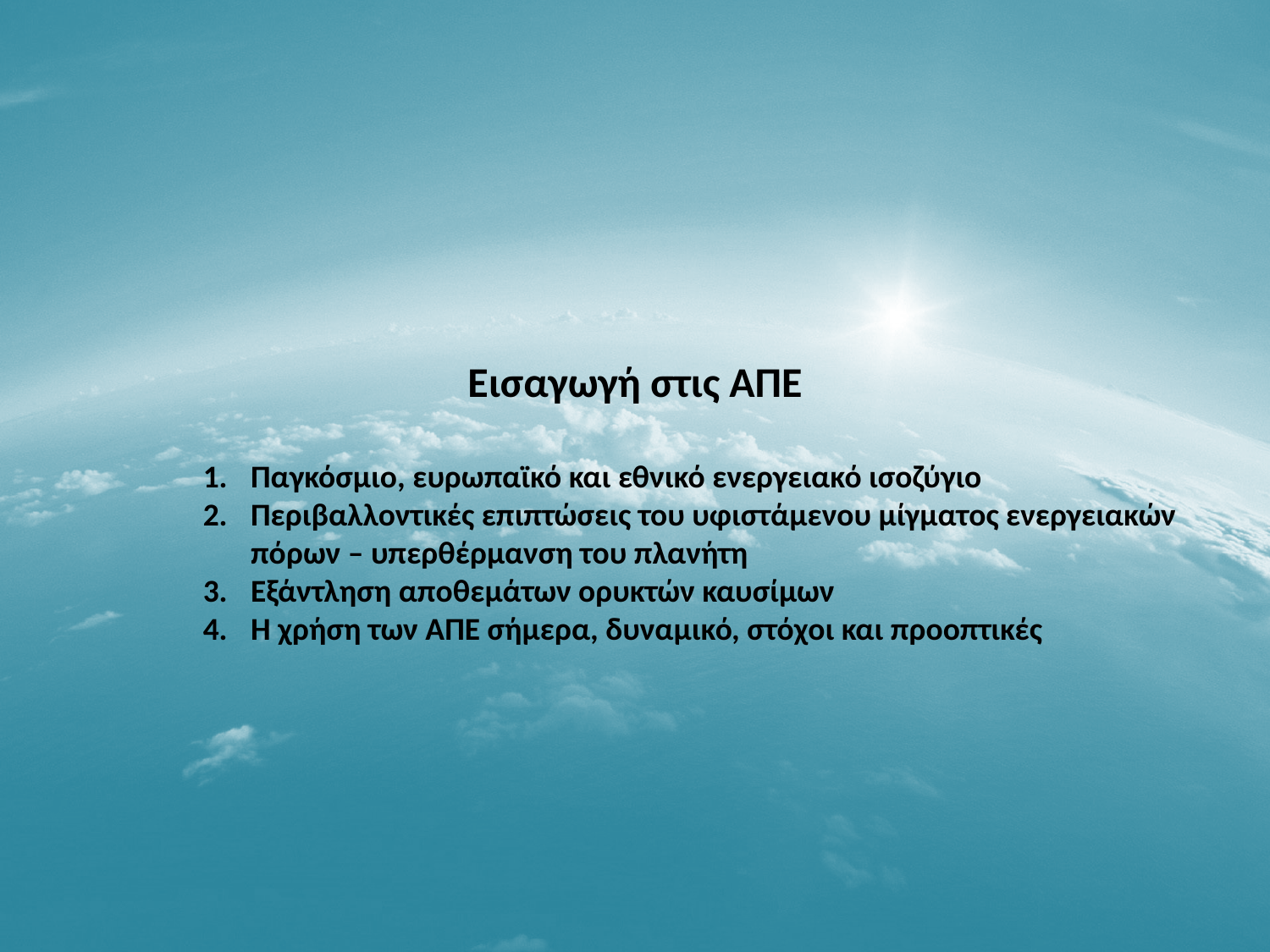

Εισαγωγή στις ΑΠΕ

Παγκόσμιο, ευρωπαϊκό και εθνικό ενεργειακό ισοζύγιο
Περιβαλλοντικές επιπτώσεις του υφιστάμενου μίγματος ενεργειακών πόρων – υπερθέρμανση του πλανήτη
Εξάντληση αποθεμάτων ορυκτών καυσίμων
Η χρήση των ΑΠΕ σήμερα, δυναμικό, στόχοι και προοπτικές